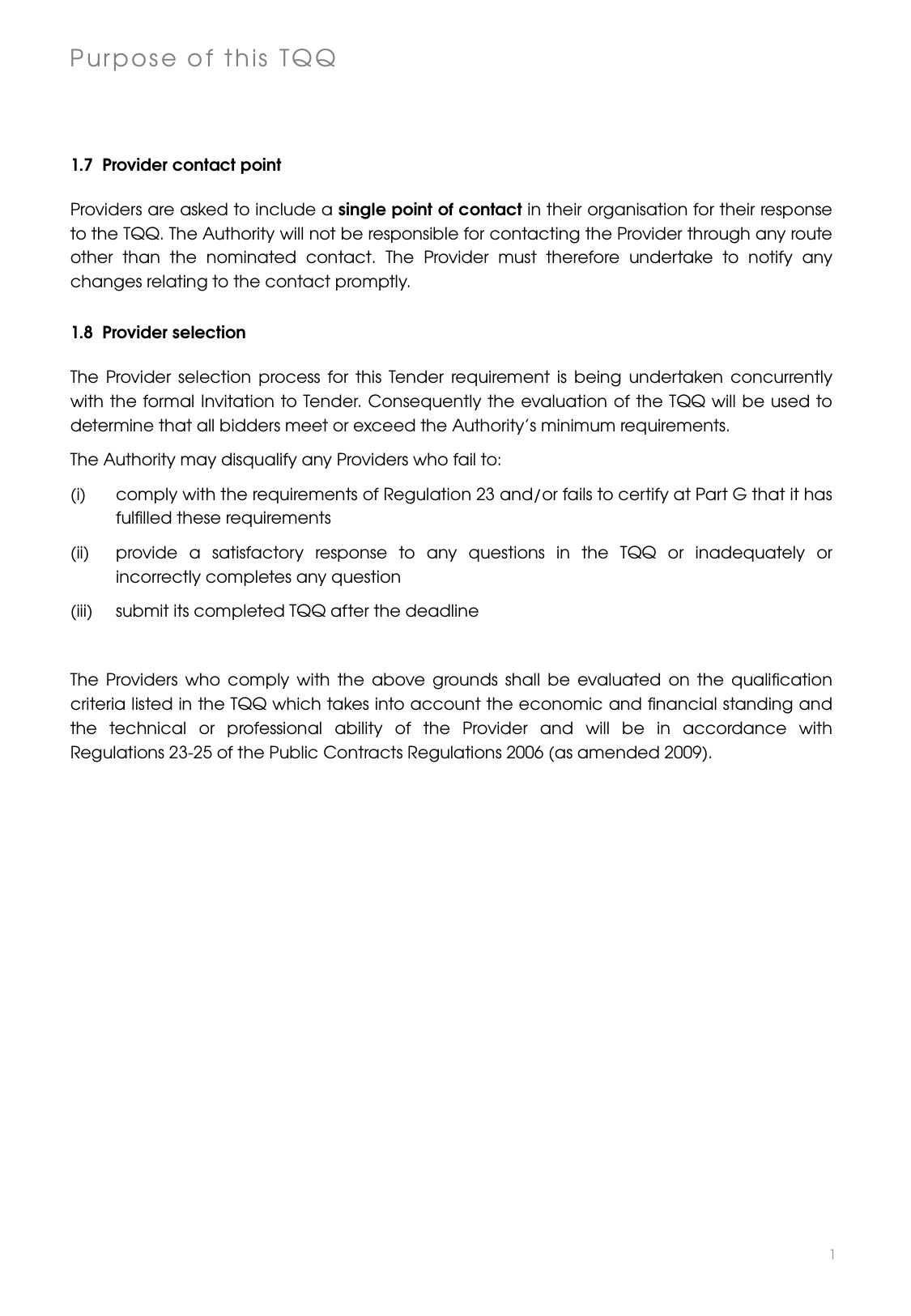

Purpose of this TQQ
1.7  Provider contact point

Providers are asked to include a single point of contact in their organisation for their response to the TQQ. The Authority will not be responsible for contacting the Provider through any route other than the nominated contact. The Provider must therefore undertake to notify any changes relating to the contact promptly.

1.8  Provider selection

The Provider selection process for this Tender requirement is being undertaken concurrently with the formal Invitation to Tender. Consequently the evaluation of the TQQ will be used to determine that all bidders meet or exceed the Authority’s minimum requirements.
The Authority may disqualify any Providers who fail to:
comply with the requirements of Regulation 23 and/or fails to certify at Part G that it has fulfilled these requirements
provide a satisfactory response to any questions in the TQQ or inadequately or incorrectly completes any question
submit its completed TQQ after the deadline

The Providers who comply with the above grounds shall be evaluated on the qualification criteria listed in the TQQ which takes into account the economic and financial standing and the technical or professional ability of the Provider and will be in accordance with Regulations 23-25 of the Public Contracts Regulations 2006 (as amended 2009).

1